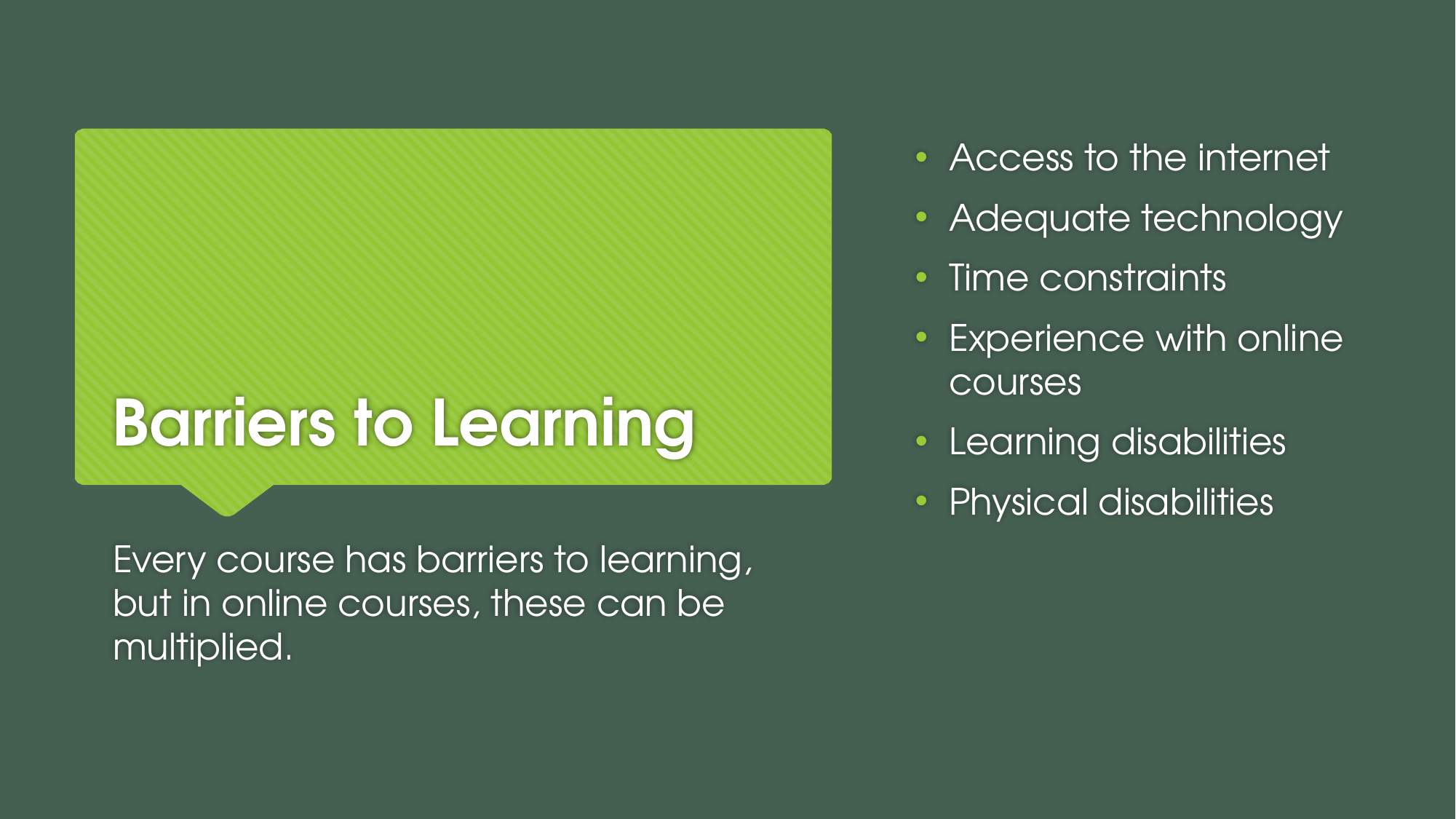

Access to the internet
Adequate technology
Time constraints
Experience with online courses
Learning disabilities
Physical disabilities
# Barriers to Learning
Every course has barriers to learning, but in online courses, these can be multiplied.